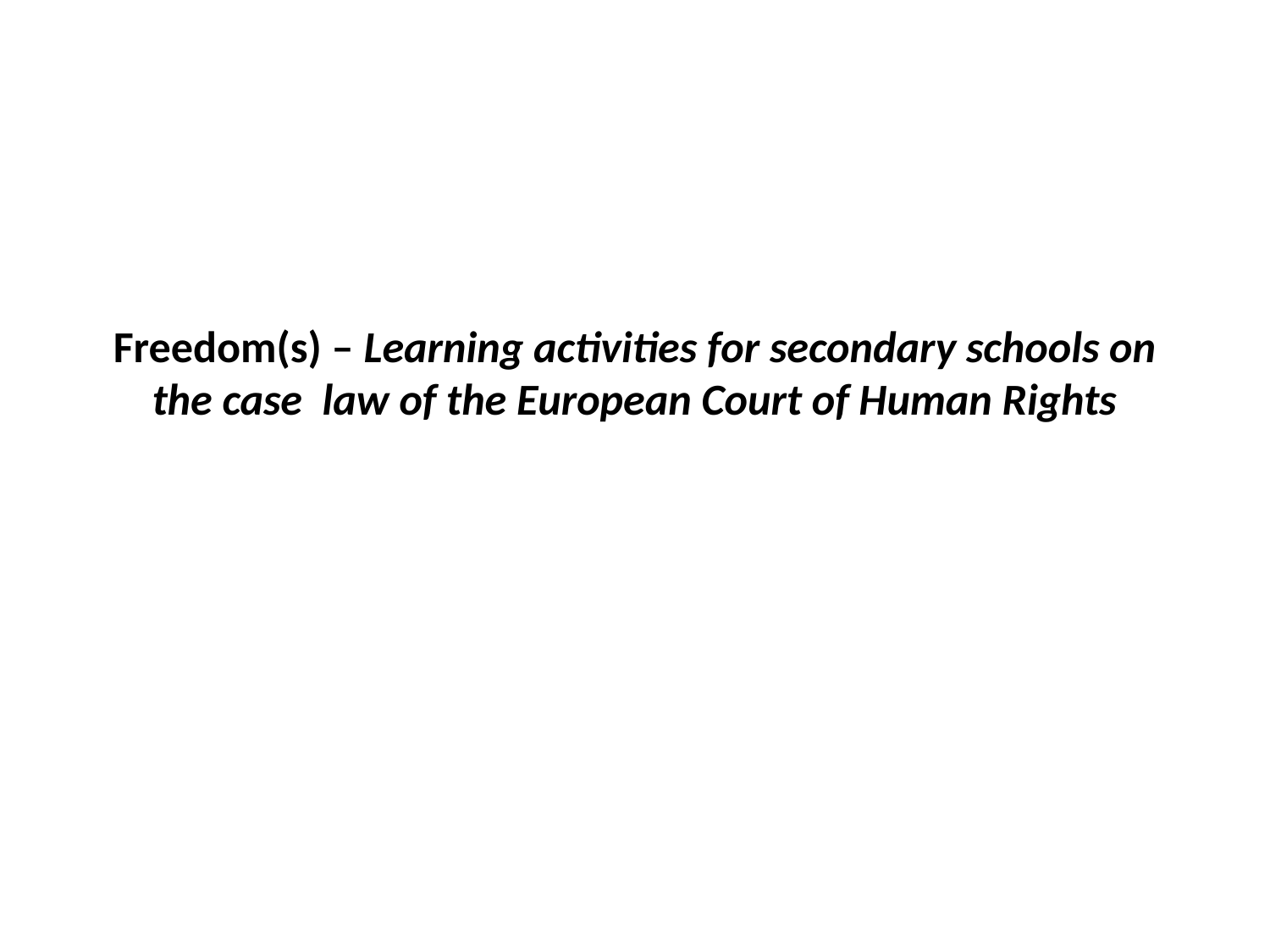

# Freedom(s) – Learning activities for secondary schools on the case  law of the European Court of Human Rights